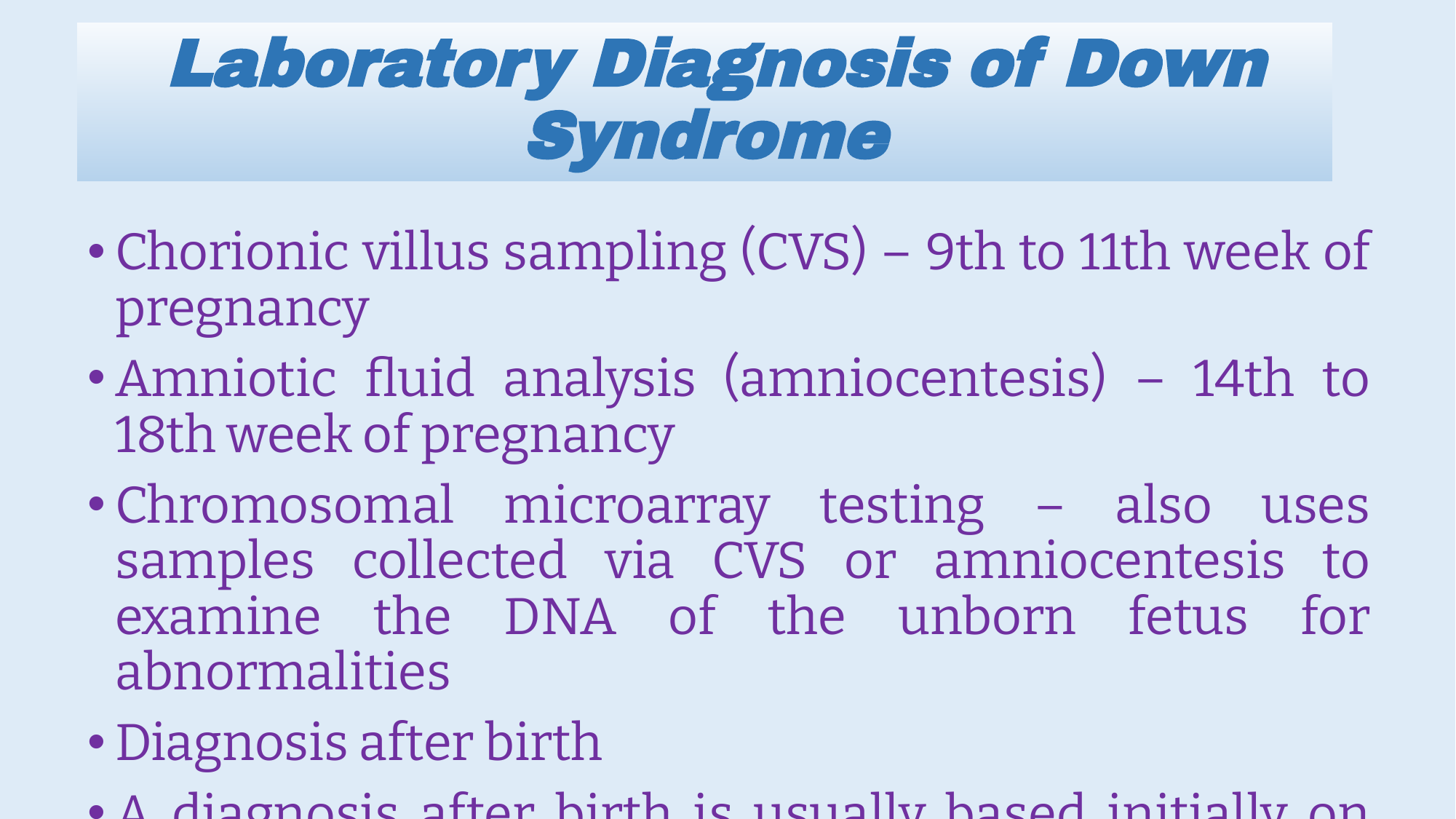

Laboratory Diagnosis of Down Syndrome
Chorionic villus sampling (CVS) – 9th to 11th week of pregnancy
Amniotic fluid analysis (amniocentesis) – 14th to 18th week of pregnancy
Chromosomal microarray testing – also uses samples collected via CVS or amniocentesis to examine the DNA of the unborn fetus for abnormalities
Diagnosis after birth
A diagnosis after birth is usually based initially on physical signs and characteristics. However, these signs and symptoms may also be seen in babies without Down syndrome.